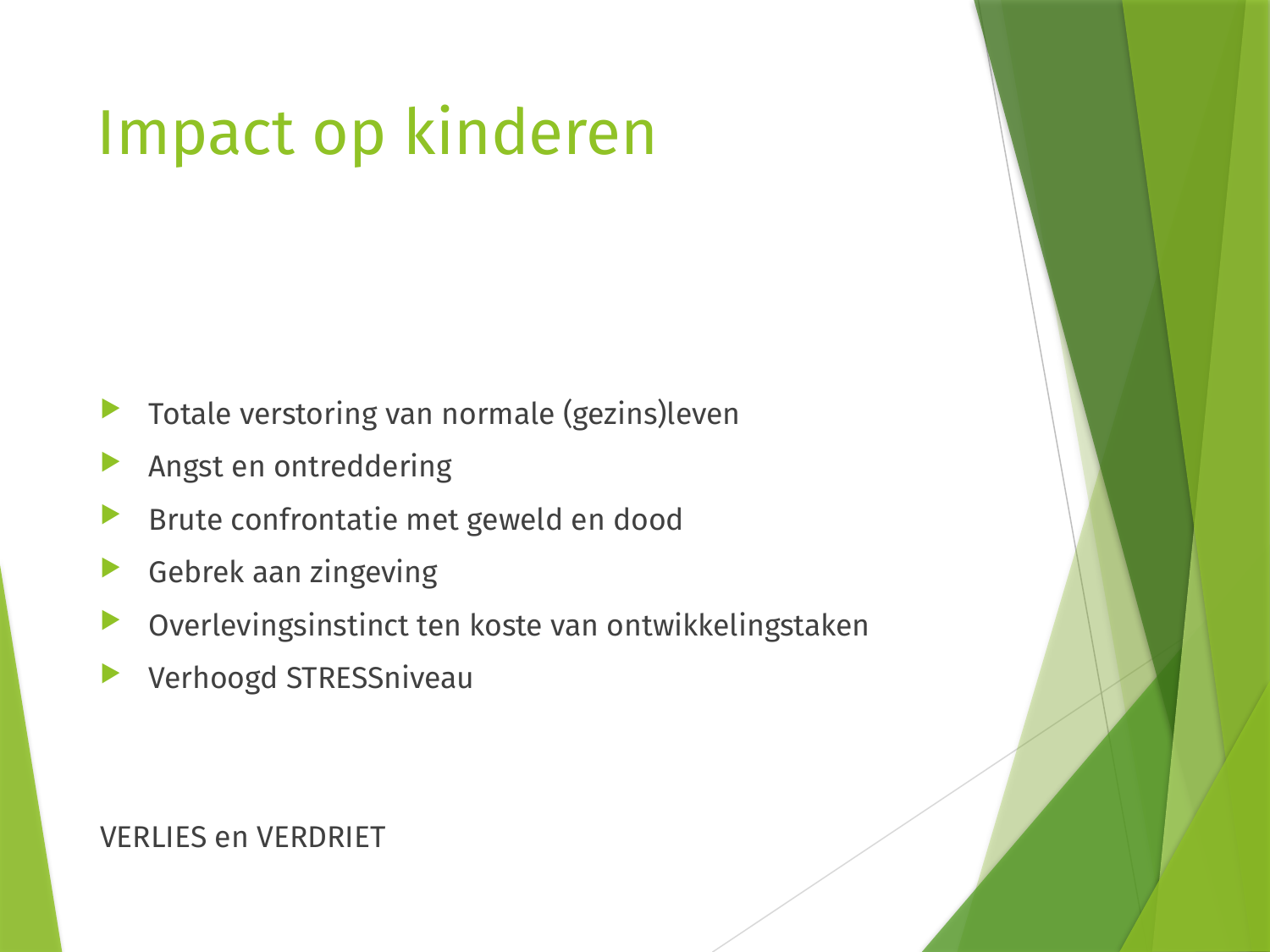

# Impact op kinderen
Totale verstoring van normale (gezins)leven
Angst en ontreddering
Brute confrontatie met geweld en dood
Gebrek aan zingeving
Overlevingsinstinct ten koste van ontwikkelingstaken
Verhoogd STRESSniveau

VERLIES en VERDRIET